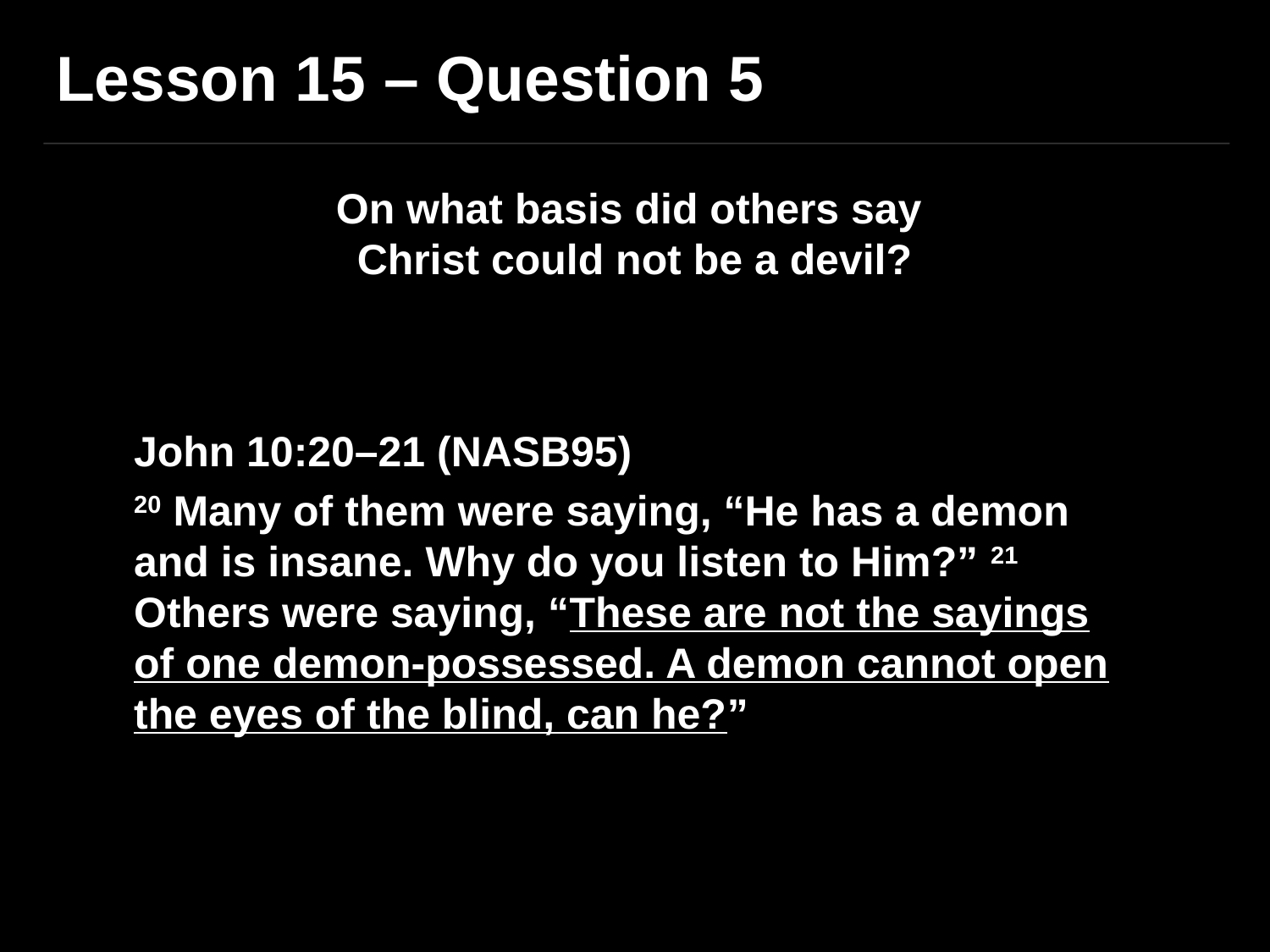

Lesson 15 – Question 5
On what basis did others say
Christ could not be a devil?
John 10:20–21 (NASB95)
20 Many of them were saying, “He has a demon and is insane. Why do you listen to Him?” 21 Others were saying, “These are not the sayings of one demon-possessed. A demon cannot open the eyes of the blind, can he?”